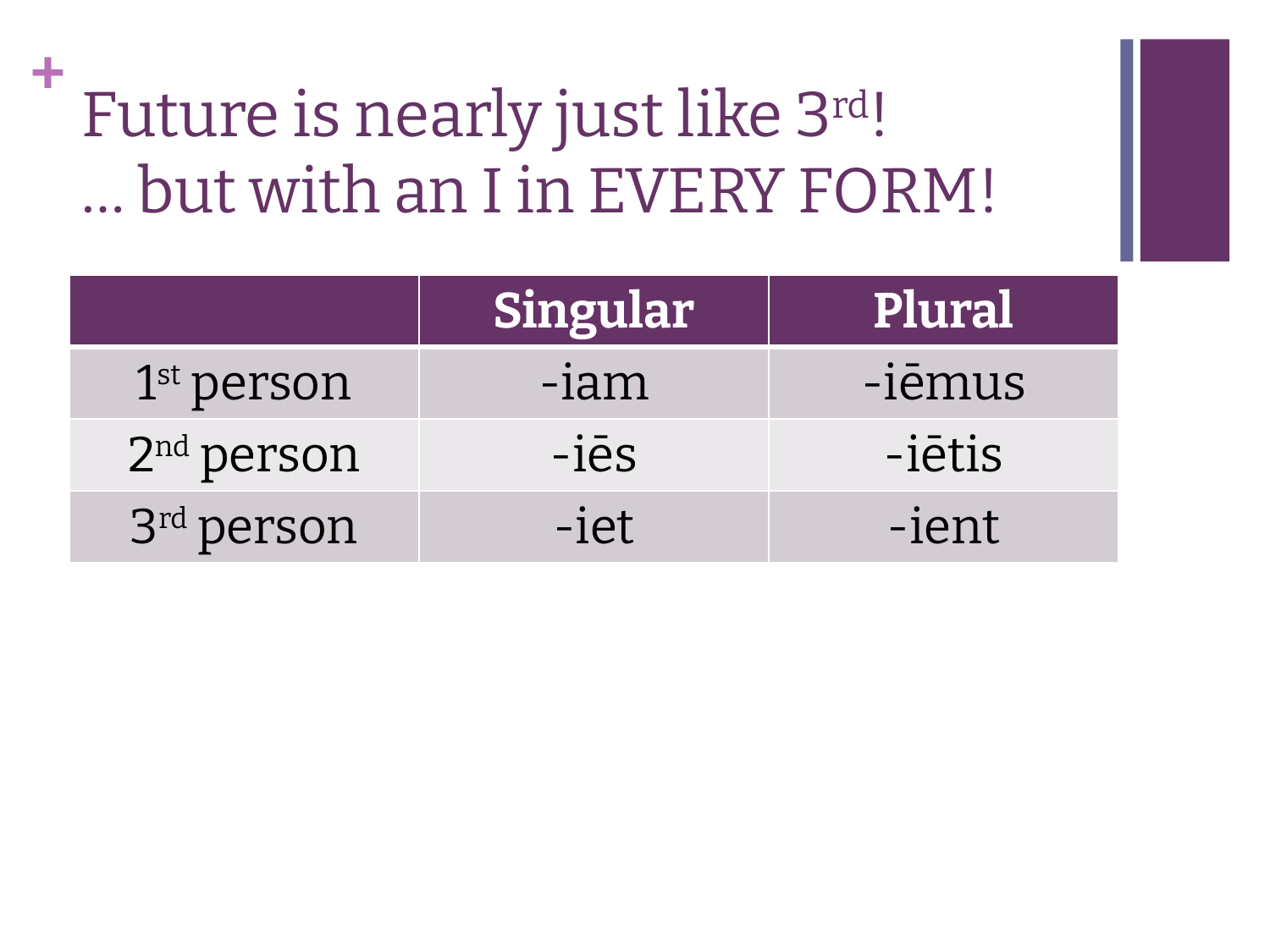

# Future is nearly just like 3rd! … but with an I in EVERY FORM!
|  | Singular | Plural |
| --- | --- | --- |
| 1st person | -iam | -iēmus |
| 2nd person | -iēs | -iētis |
| 3rd person | -iet | -ient |